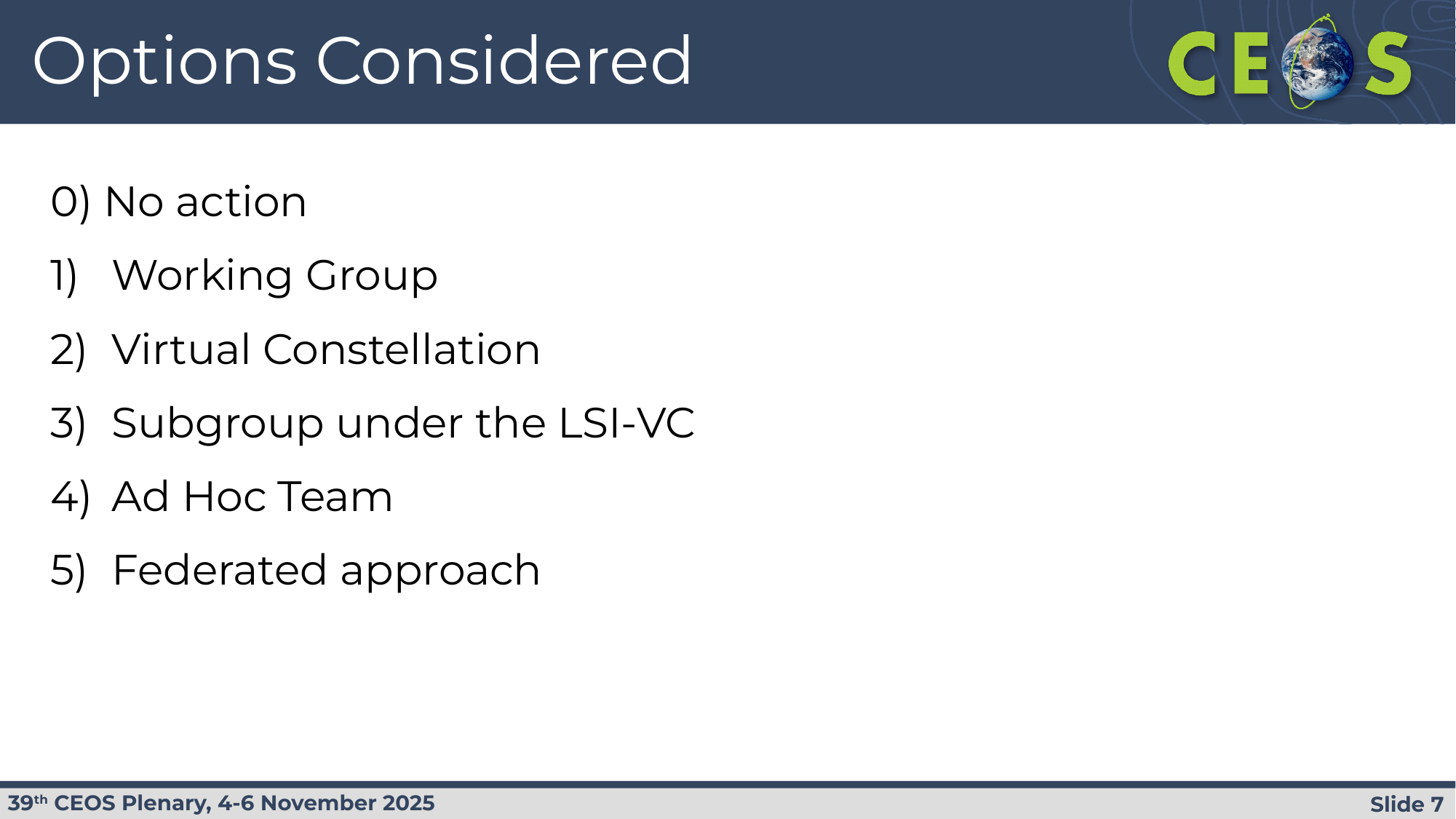

# Options Considered
0) No action
Working Group
Virtual Constellation
Subgroup under the LSI-VC
Ad Hoc Team
Federated approach